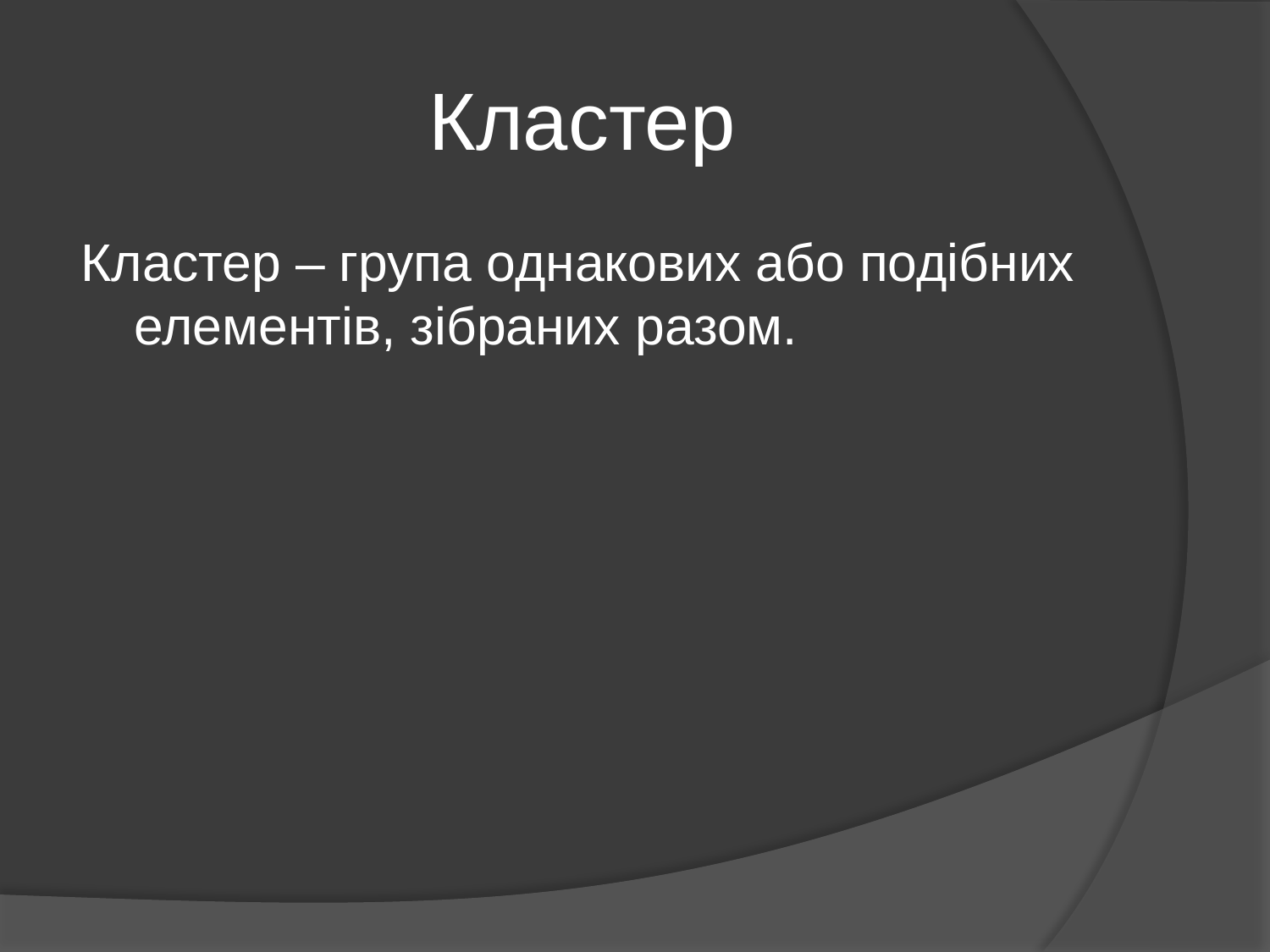

# Кластер
Кластер – група однакових або подібних елементів, зібраних разом.